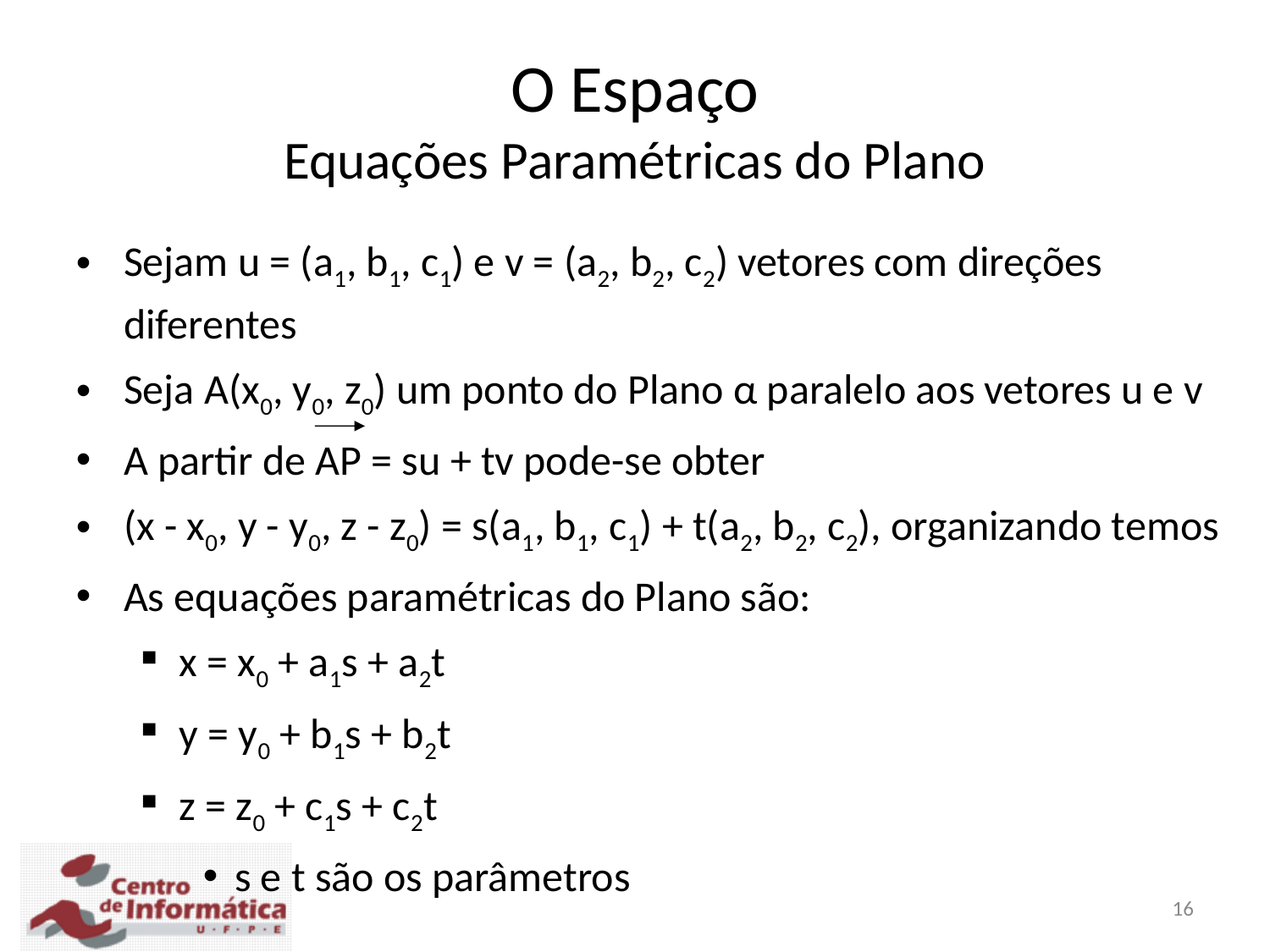

O Espaço
Equações Paramétricas do Plano
Sejam u = (a1, b1, c1) e v = (a2, b2, c2) vetores com direções diferentes
Seja A(x0, y0, z0) um ponto do Plano α paralelo aos vetores u e v
A partir de AP = su + tv pode-se obter
(x - x0, y - y0, z - z0) = s(a1, b1, c1) + t(a2, b2, c2), organizando temos
As equações paramétricas do Plano são:
x = x0 + a1s + a2t
y = y0 + b1s + b2t
z = z0 + c1s + c2t
s e t são os parâmetros

16